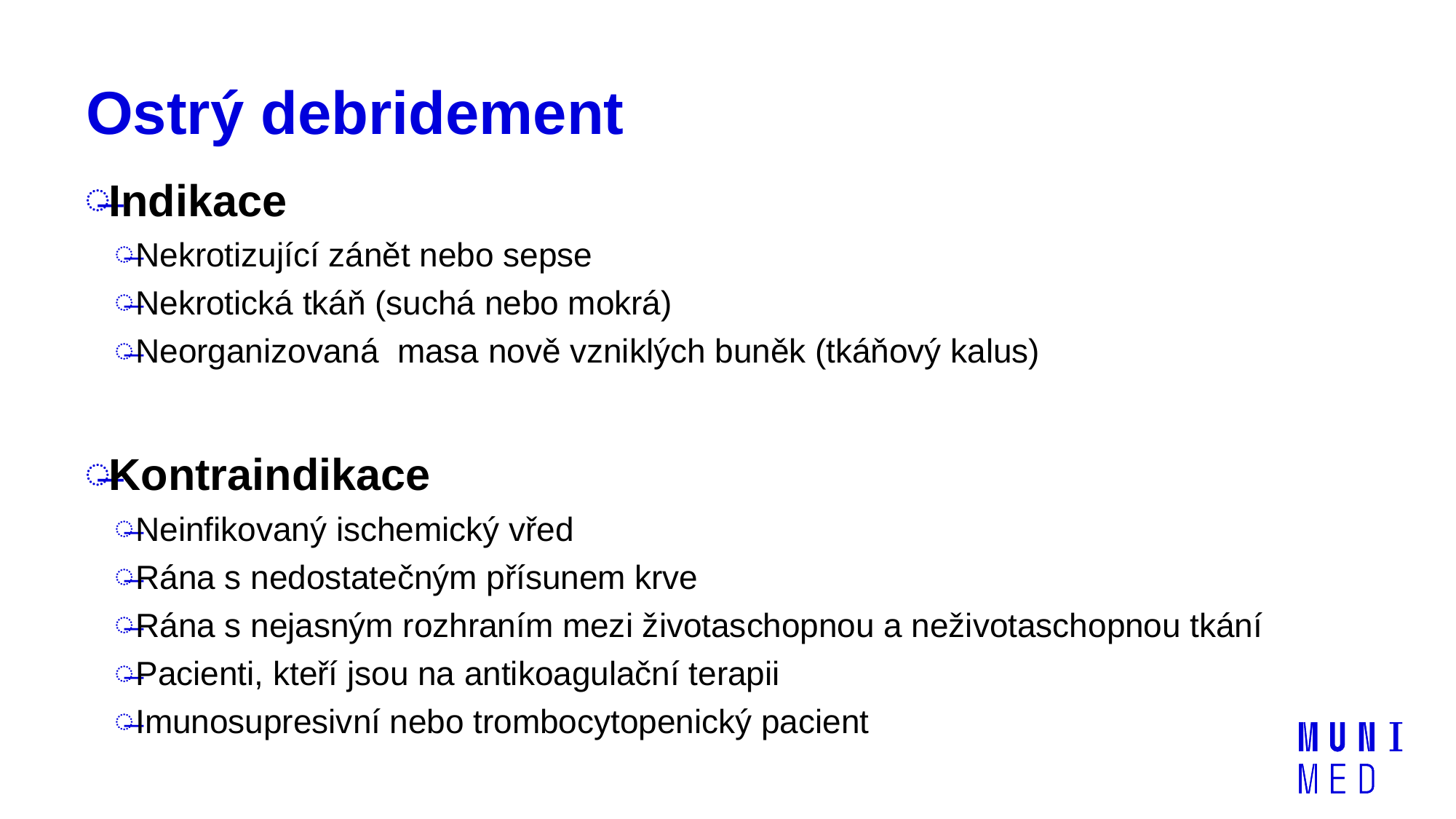

# Ostrý debridement
Indikace
Nekrotizující zánět nebo sepse
Nekrotická tkáň (suchá nebo mokrá)
Neorganizovaná  masa nově vzniklých buněk (tkáňový kalus)

Kontraindikace
Neinfikovaný ischemický vřed
Rána s nedostatečným přísunem krve
Rána s nejasným rozhraním mezi životaschopnou a neživotaschopnou tkání
Pacienti, kteří jsou na antikoagulační terapii
Imunosupresivní nebo trombocytopenický pacient